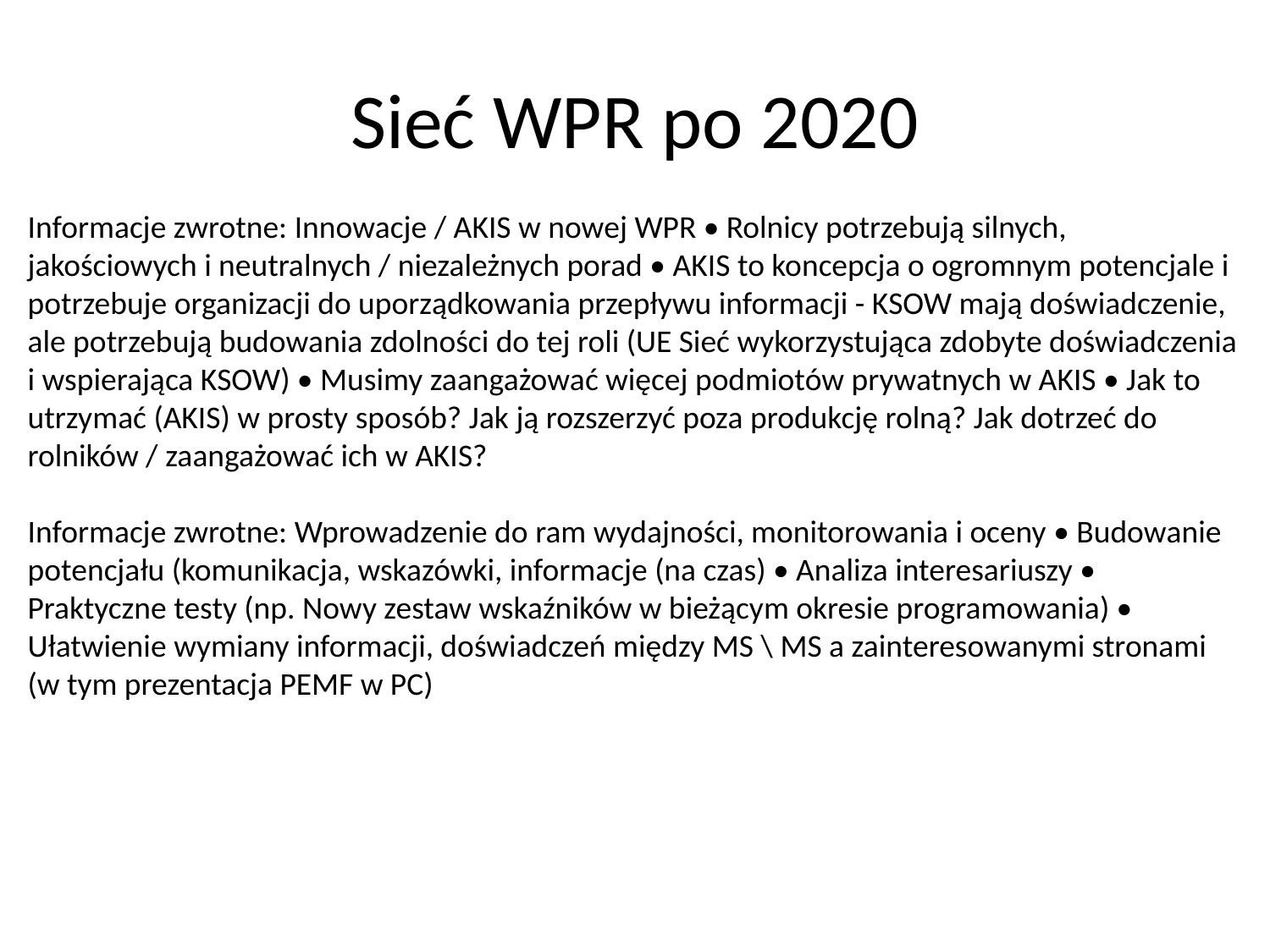

# Sieć WPR po 2020
Informacje zwrotne: Innowacje / AKIS w nowej WPR • Rolnicy potrzebują silnych, jakościowych i neutralnych / niezależnych porad • AKIS to koncepcja o ogromnym potencjale i potrzebuje organizacji do uporządkowania przepływu informacji - KSOW mają doświadczenie, ale potrzebują budowania zdolności do tej roli (UE Sieć wykorzystująca zdobyte doświadczenia i wspierająca KSOW) • Musimy zaangażować więcej podmiotów prywatnych w AKIS • Jak to utrzymać (AKIS) w prosty sposób? Jak ją rozszerzyć poza produkcję rolną? Jak dotrzeć do rolników / zaangażować ich w AKIS?

Informacje zwrotne: Wprowadzenie do ram wydajności, monitorowania i oceny • Budowanie potencjału (komunikacja, wskazówki, informacje (na czas) • Analiza interesariuszy • Praktyczne testy (np. Nowy zestaw wskaźników w bieżącym okresie programowania) • Ułatwienie wymiany informacji, doświadczeń między MS \ MS a zainteresowanymi stronami (w tym prezentacja PEMF w PC)